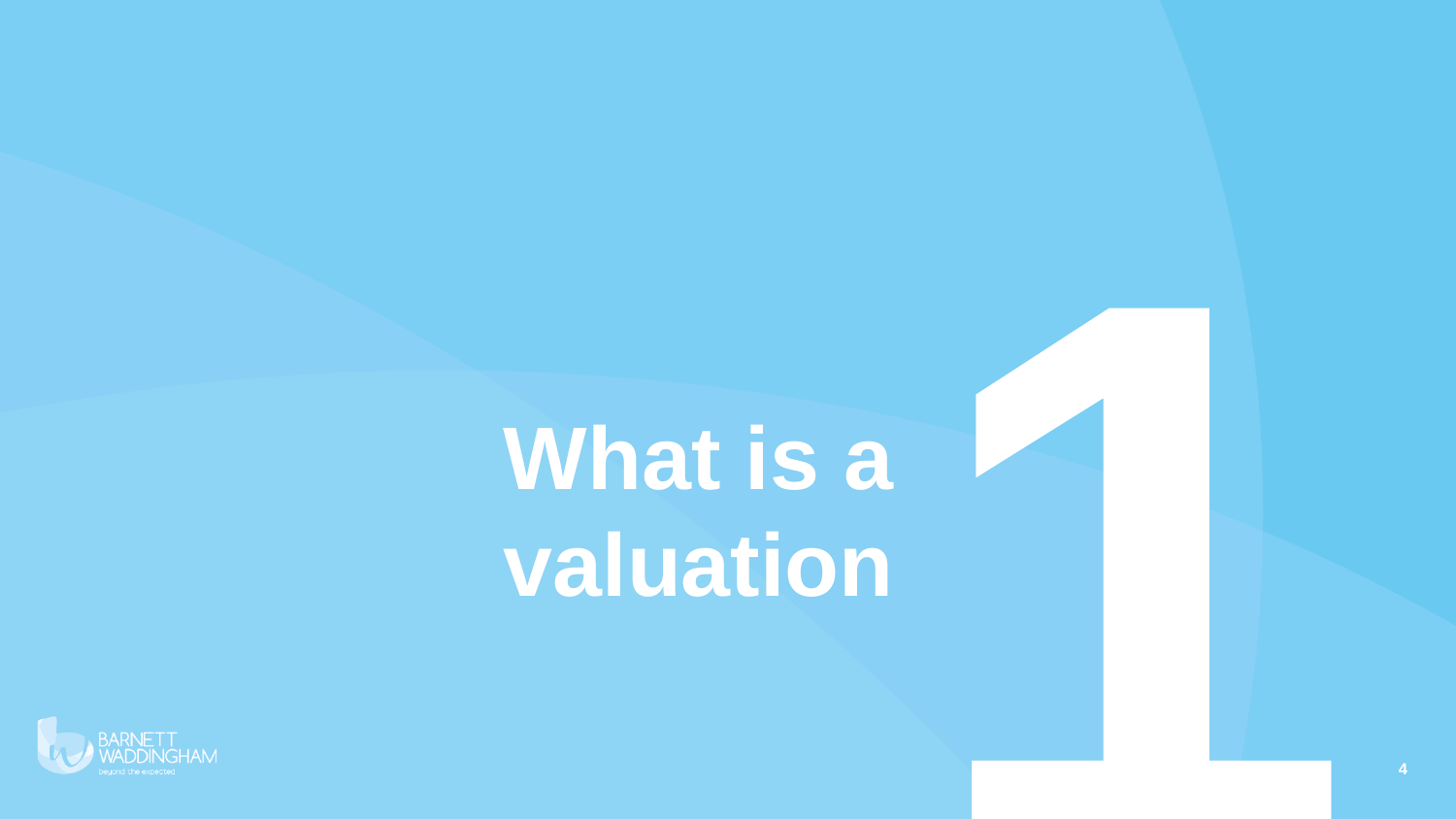

There are three options for section dividers.

You can edit the number to reflect the number of sections you have

Try to use all three throughout your presentation to create variation

Need further guidance?
Check out our ‘Creating impactful presentations’ document:

barnettwaddingham.sharepoint.com/PA/Marketing/Design/SiteAssets/SitePages/Home/Creating Impactful Presentations.pdf
1
# What is a valuation
4